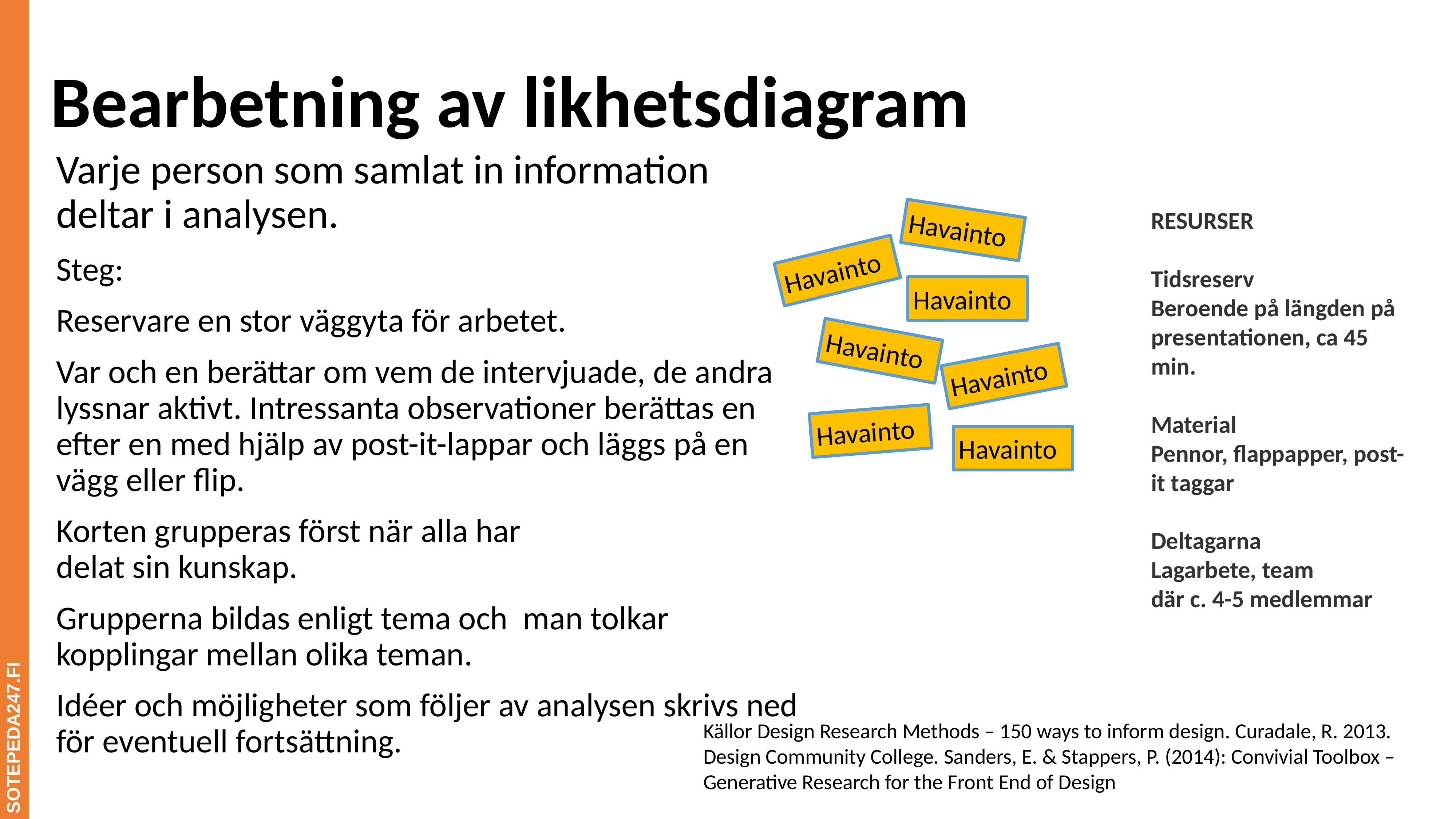

# Bearbetning av likhetsdiagram
Varje person som samlat in information deltar i analysen.
Steg:
Reservare en stor väggyta för arbetet.
Var och en berättar om vem de intervjuade, de andra lyssnar aktivt. Intressanta observationer berättas en efter en med hjälp av post-it-lappar och läggs på en vägg eller flip.
Korten grupperas först när alla har
delat sin kunskap.
Grupperna bildas enligt tema och  man tolkar kopplingar mellan olika teman.
Idéer och möjligheter som följer av analysen skrivs ned för eventuell fortsättning.
RESURSER
Tidsreserv
Beroende på längden på presentationen, ca 45 min.

Material
Pennor, flappapper, post-it taggar

Deltagarna
Lagarbete, team
där c. 4-5 medlemmar
Havainto
Havainto
Havainto
Havainto
Havainto
SOTEPEDA247.FI
Havainto
Havainto
Källor Design Research Methods – 150 ways to inform design. Curadale, R. 2013. Design Community College. Sanders, E. & Stappers, P. (2014): Convivial Toolbox – Generative Research for the Front End of Design